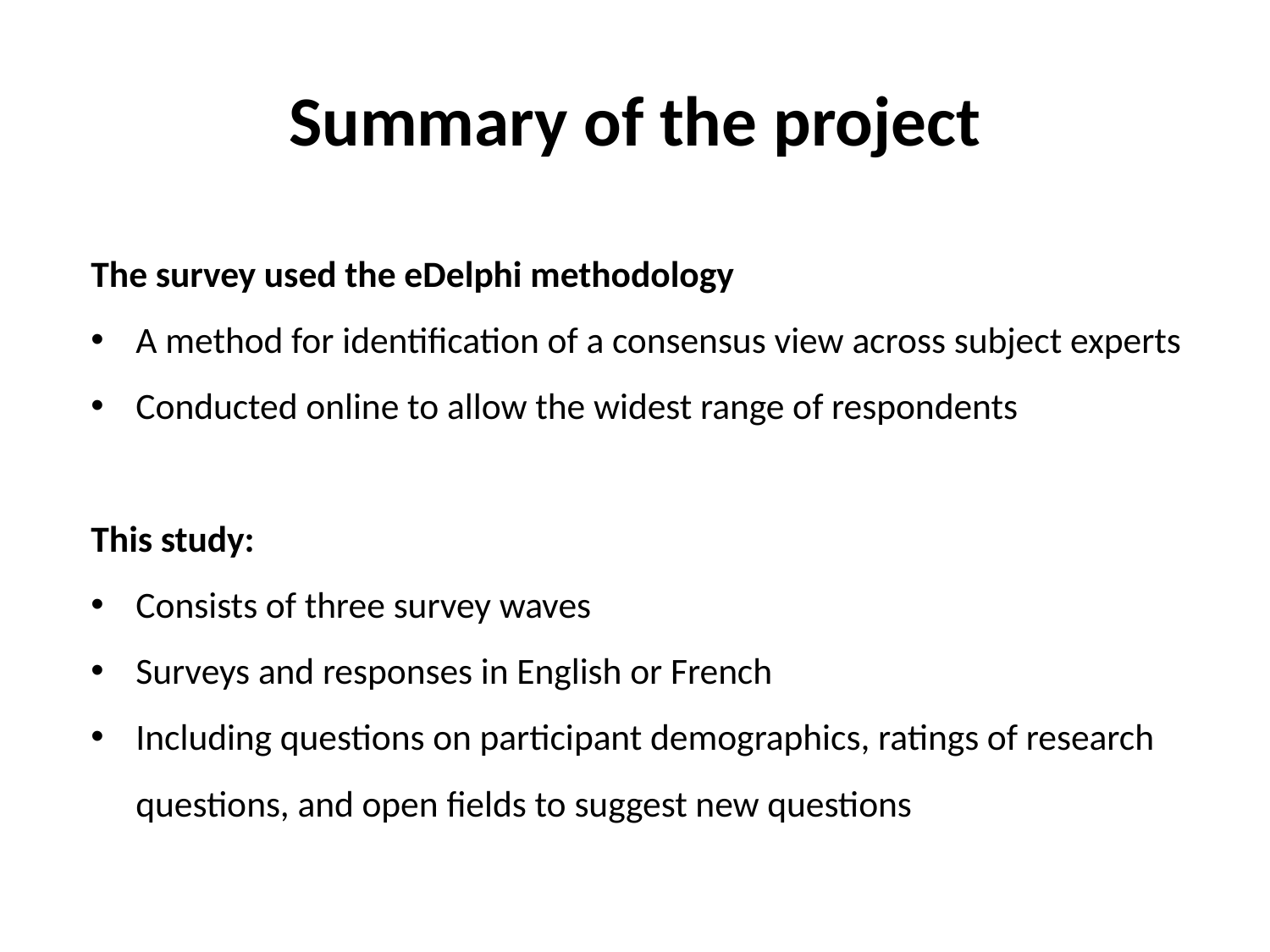

# Summary of the project
The survey used the eDelphi methodology
A method for identification of a consensus view across subject experts
Conducted online to allow the widest range of respondents

This study:
Consists of three survey waves
Surveys and responses in English or French
Including questions on participant demographics, ratings of research questions, and open fields to suggest new questions